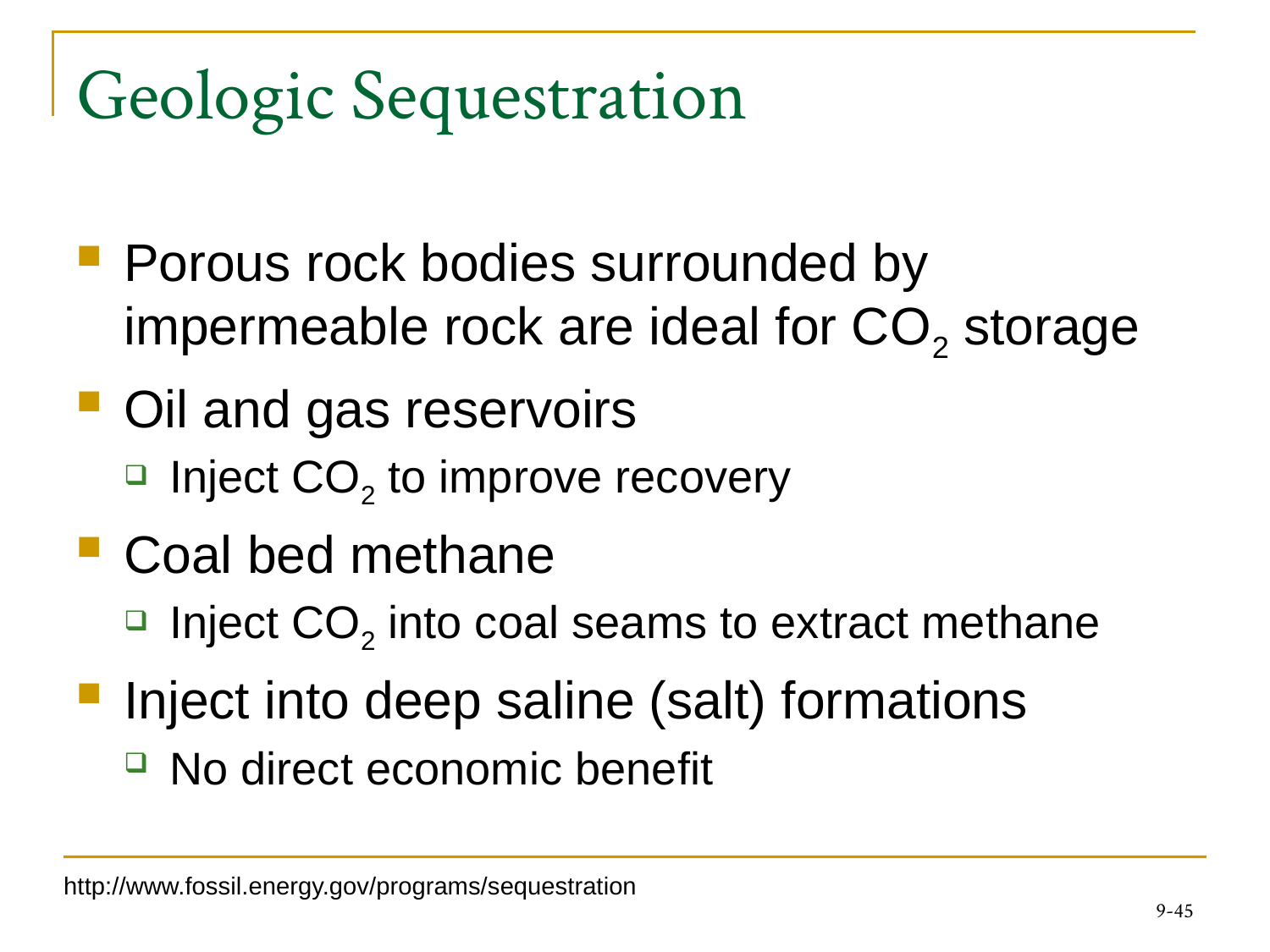

# Geologic Sequestration
Porous rock bodies surrounded by impermeable rock are ideal for CO2 storage
Oil and gas reservoirs
Inject CO2 to improve recovery
Coal bed methane
Inject CO2 into coal seams to extract methane
Inject into deep saline (salt) formations
No direct economic benefit
http://www.fossil.energy.gov/programs/sequestration
9-45